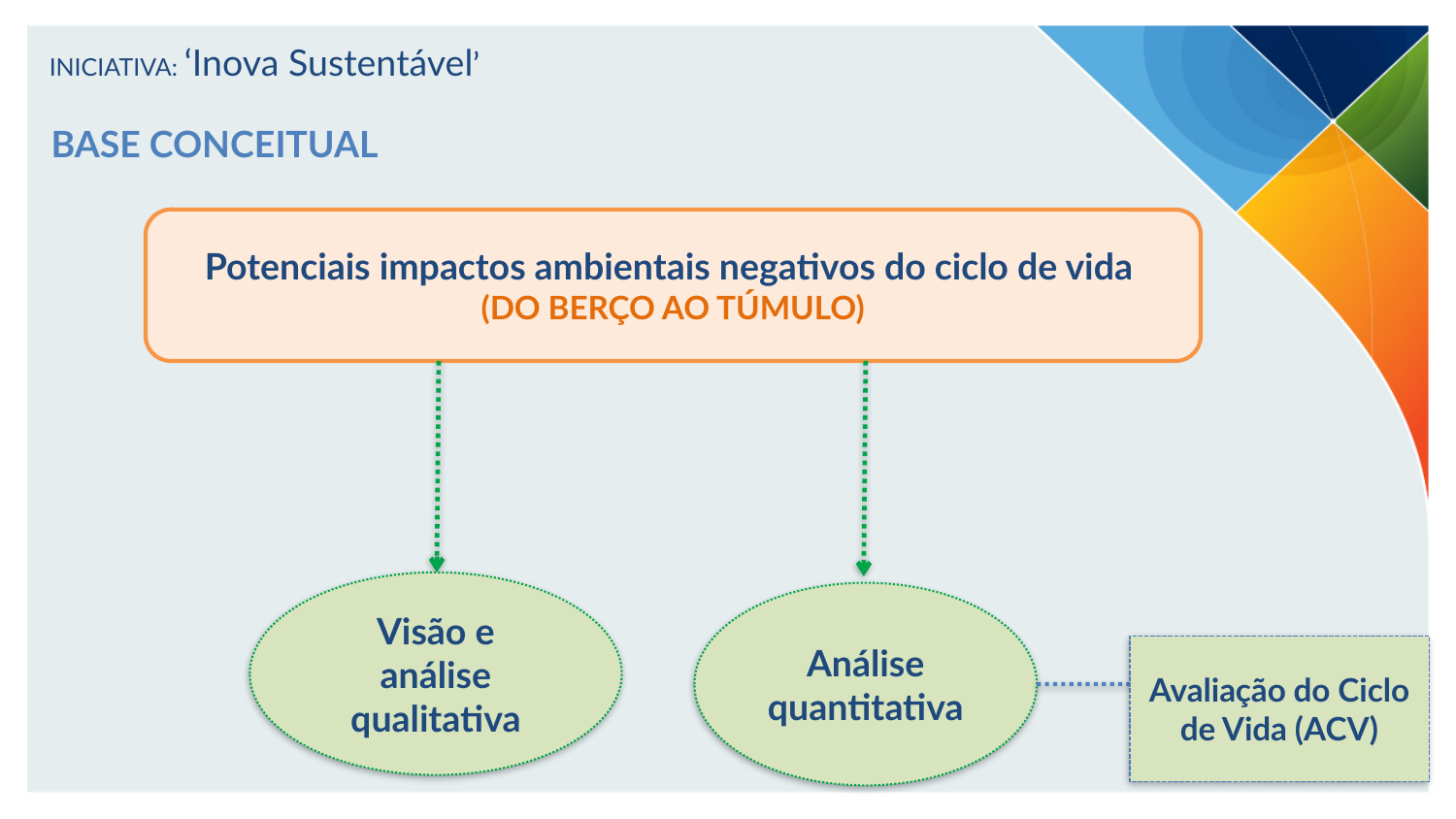

INICIATIVA: ‘Inova Sustentável’
BASE CONCEITUAL
Potenciais impactos ambientais negativos do ciclo de vida
(DO BERÇO AO TÚMULO)
Visão e análise qualitativa
Análise quantitativa
Avaliação do Ciclo de Vida (ACV)